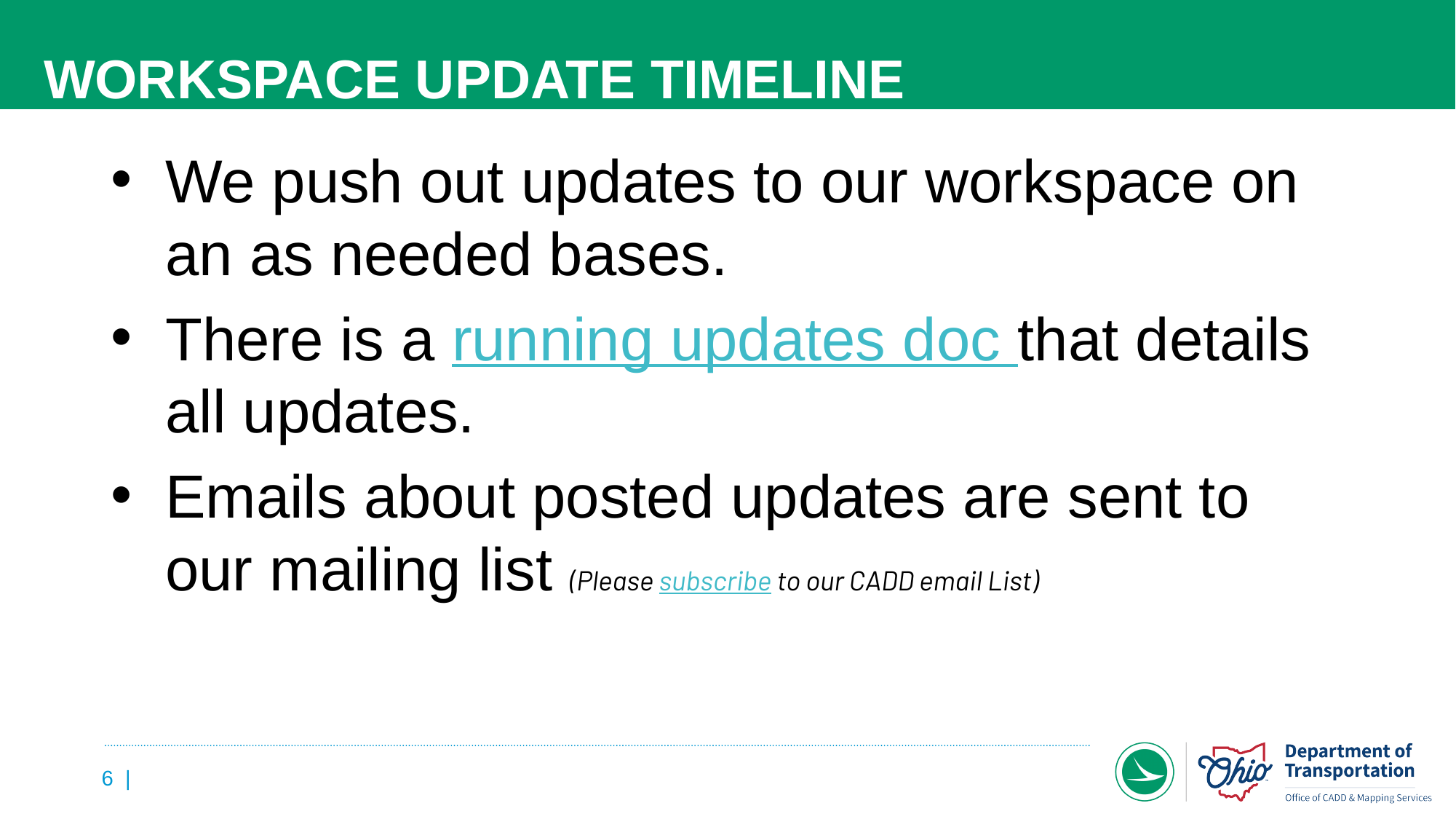

# Workspace update TimeLIne
We push out updates to our workspace on an as needed bases.
There is a running updates doc that details all updates.
Emails about posted updates are sent to our mailing list (Please subscribe to our CADD email List)